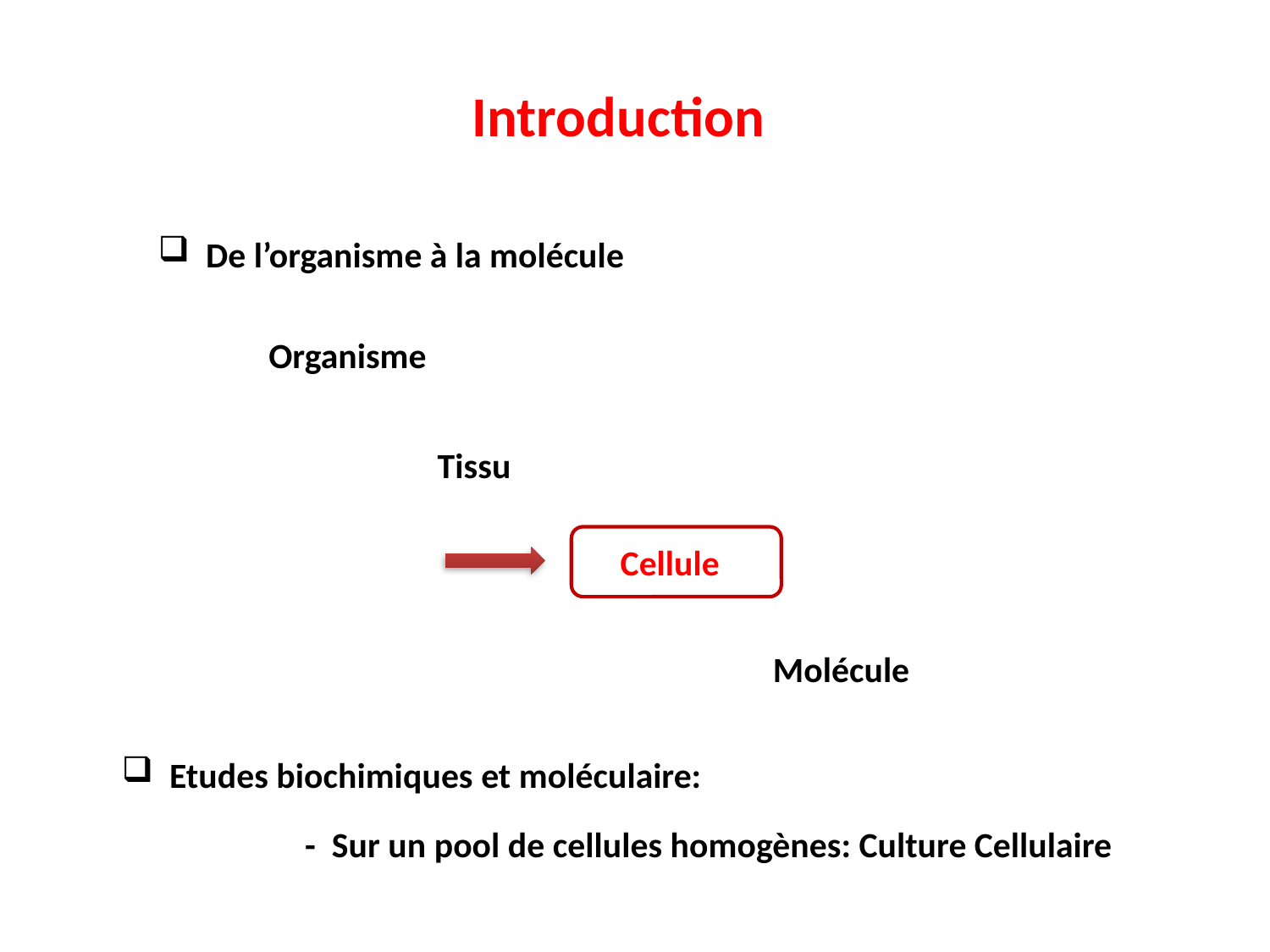

Introduction
De l’organisme à la molécule
Organisme
Tissu

Cellule

Molécule
Etudes biochimiques et moléculaire:
-  Sur un pool de cellules homogènes: Culture Cellulaire